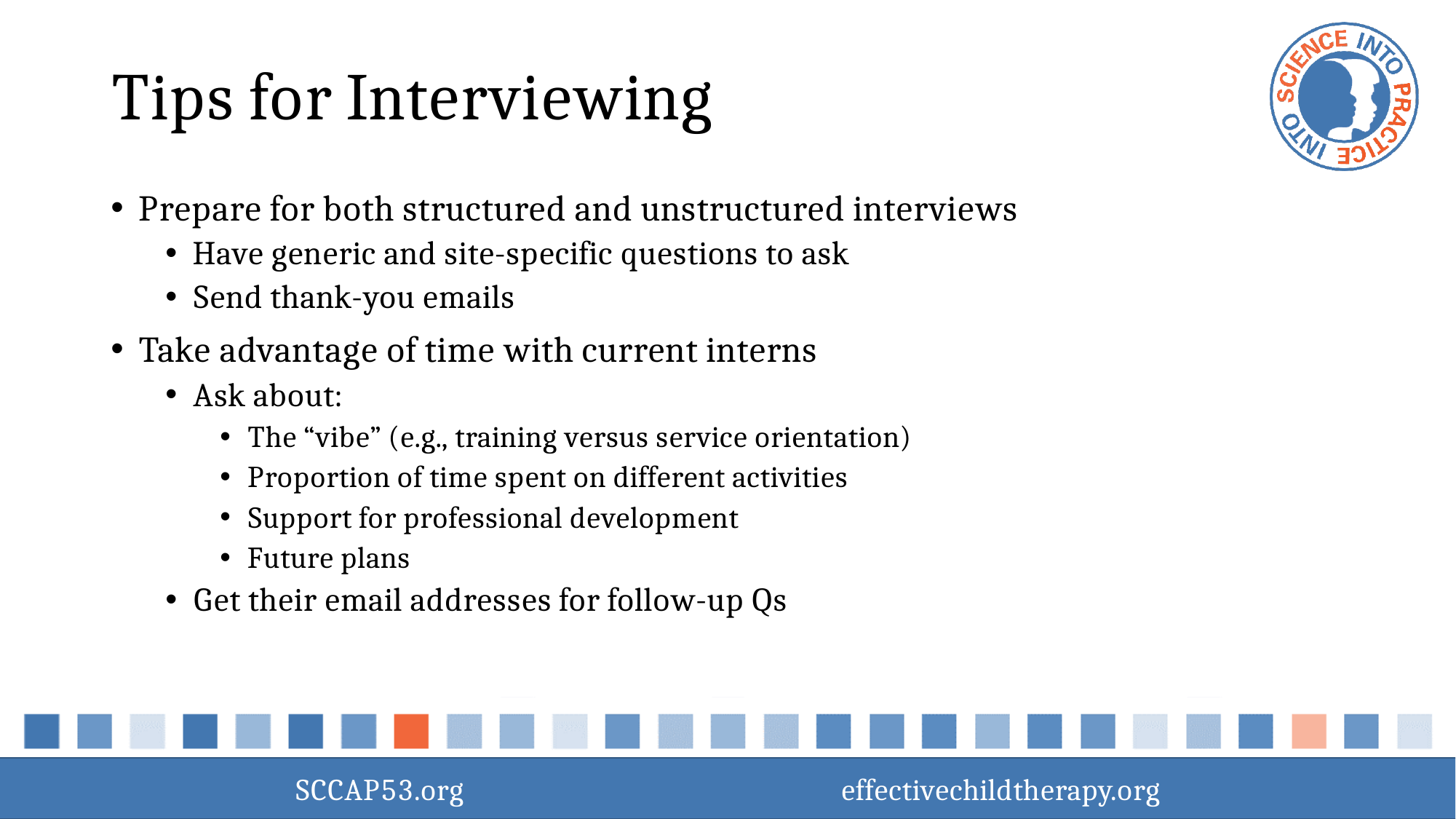

# Tips for Interviewing
Prepare for both structured and unstructured interviews
Have generic and site-specific questions to ask
Send thank-you emails
Take advantage of time with current interns
Ask about:
The “vibe” (e.g., training versus service orientation)
Proportion of time spent on different activities
Support for professional development
Future plans
Get their email addresses for follow-up Qs